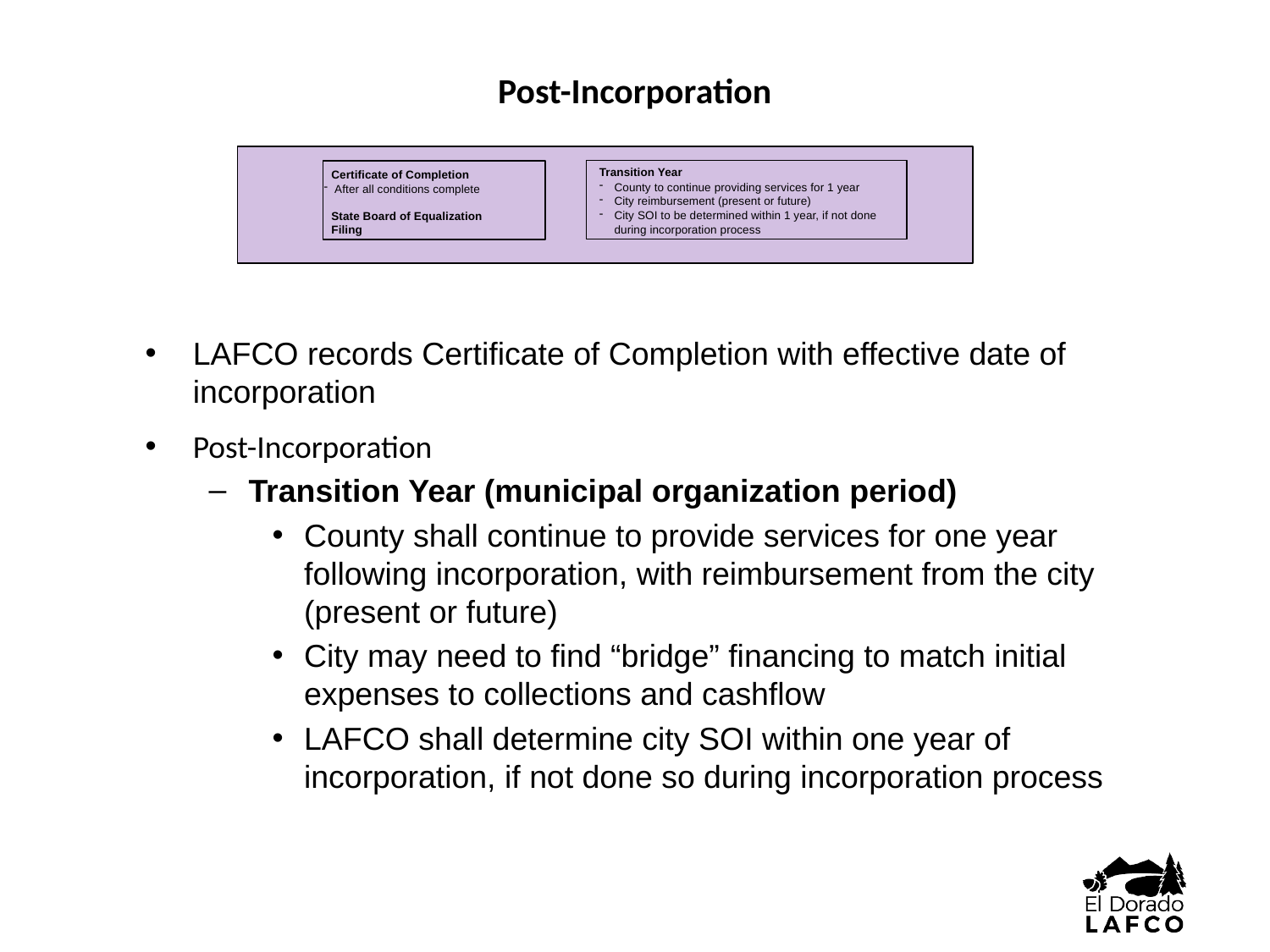

Post-Incorporation

Transition Year
County to continue providing services for 1 year
City reimbursement (present or future)
City SOI to be determined within 1 year, if not done during incorporation process
Certificate of Completion
 After all conditions complete

State Board of Equalization Filing
LAFCO records Certificate of Completion with effective date of incorporation
Post-Incorporation
Transition Year (municipal organization period)
County shall continue to provide services for one year following incorporation, with reimbursement from the city (present or future)
City may need to find “bridge” financing to match initial expenses to collections and cashflow
LAFCO shall determine city SOI within one year of incorporation, if not done so during incorporation process